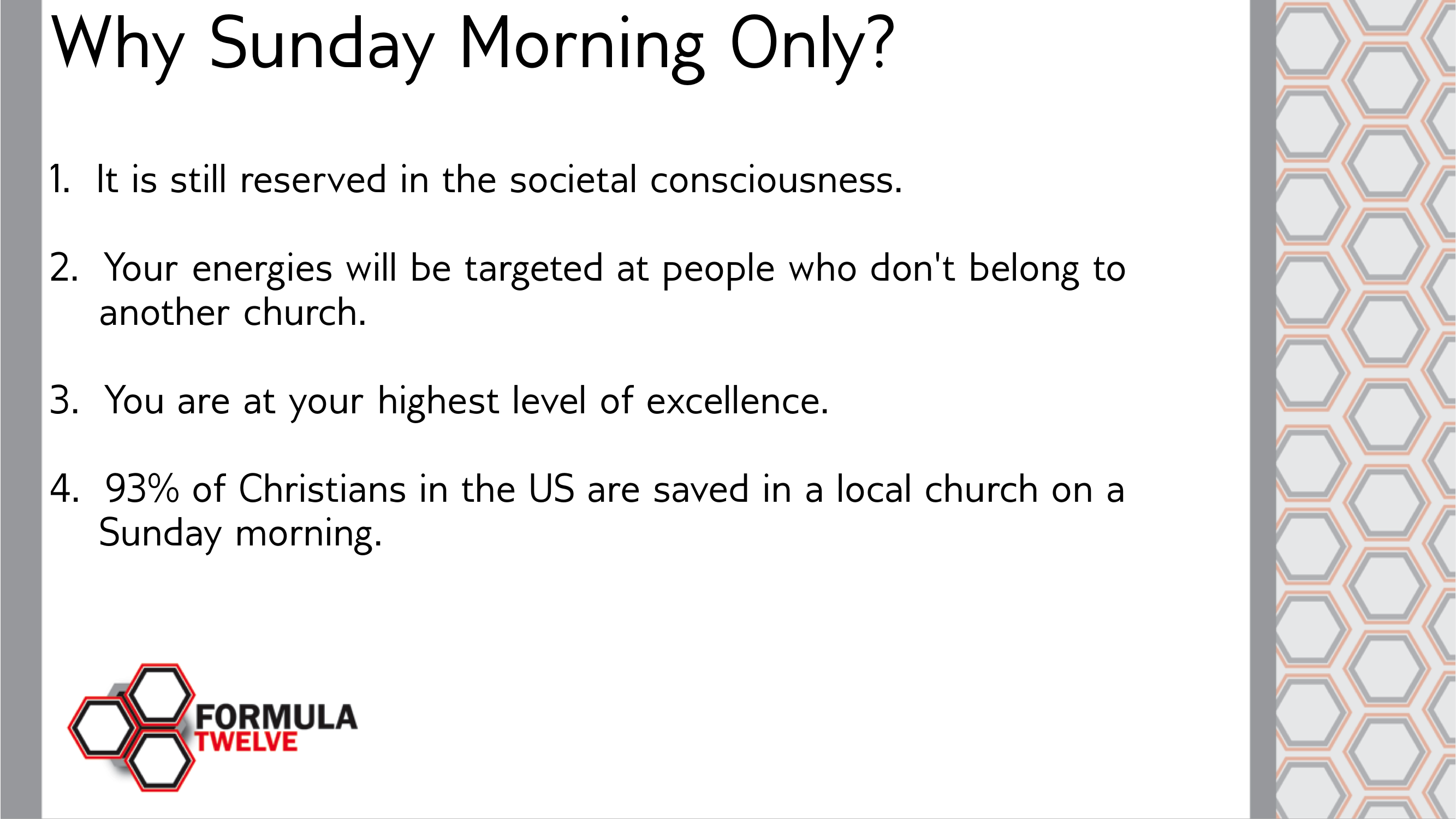

Why Sunday Morning Only?

1.  It is still reserved in the societal consciousness.

2.  Your energies will be targeted at people who don't belong to
    another church.

3.  You are at your highest level of excellence.

4.  93% of Christians in the US are saved in a local church on a
    Sunday morning.